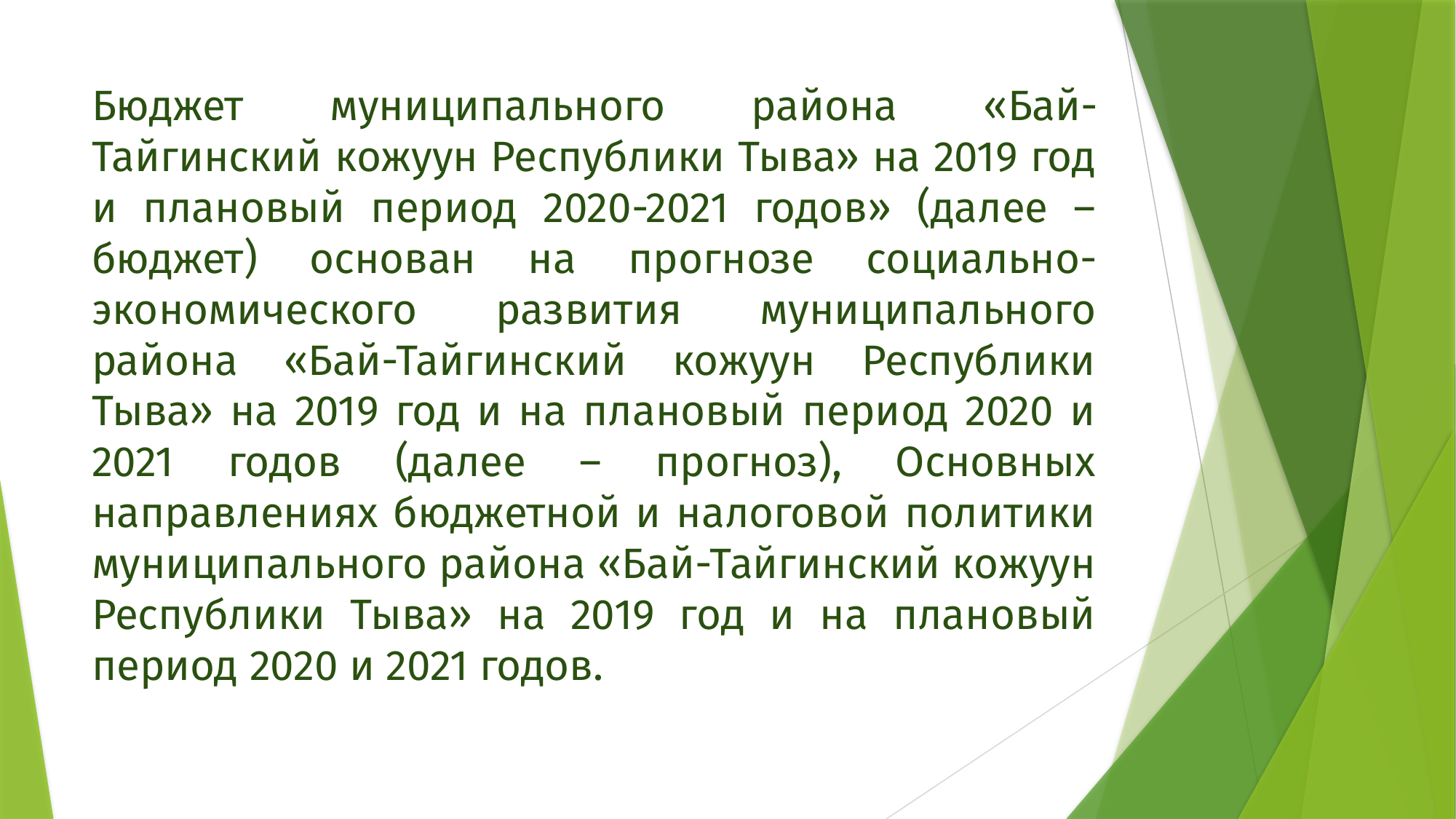

# Бюджет муниципального района «Бай-Тайгинский кожуун Республики Тыва» на 2019 год и плановый период 2020-2021 годов» (далее –бюджет) основан на прогнозе социально-экономического развития муниципального района «Бай-Тайгинский кожуун Республики Тыва» на 2019 год и на плановый период 2020 и 2021 годов (далее – прогноз), Основных направлениях бюджетной и налоговой политики муниципального района «Бай-Тайгинский кожуун Республики Тыва» на 2019 год и на плановый период 2020 и 2021 годов.